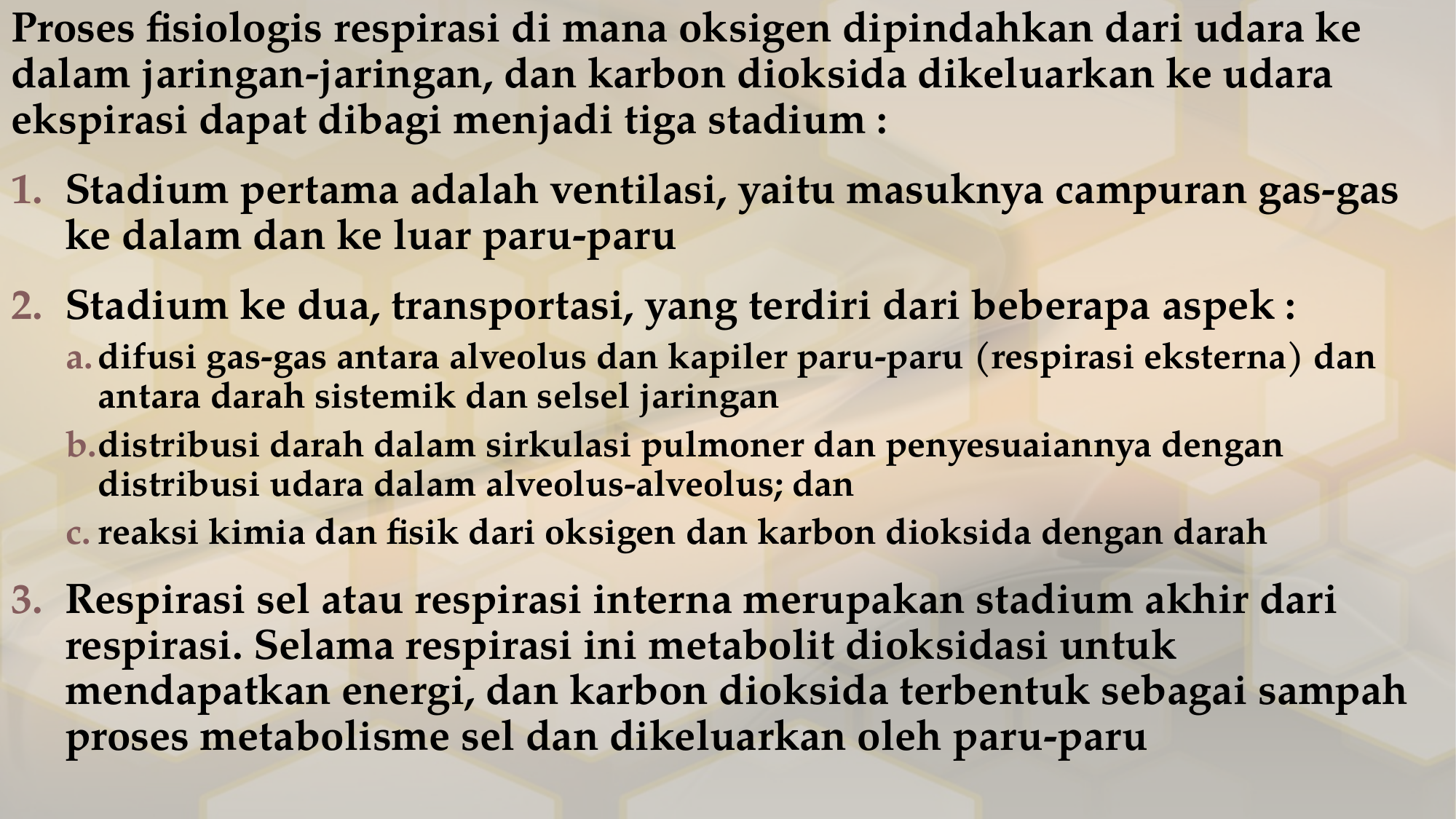

Proses fisiologis respirasi di mana oksigen dipindahkan dari udara ke dalam jaringan-jaringan, dan karbon dioksida dikeluarkan ke udara ekspirasi dapat dibagi menjadi tiga stadium :
Stadium pertama adalah ventilasi, yaitu masuknya campuran gas-gas ke dalam dan ke luar paru-paru
Stadium ke dua, transportasi, yang terdiri dari beberapa aspek :
difusi gas-gas antara alveolus dan kapiler paru-paru (respirasi eksterna) dan antara darah sistemik dan selsel jaringan
distribusi darah dalam sirkulasi pulmoner dan penyesuaiannya dengan distribusi udara dalam alveolus-alveolus; dan
reaksi kimia dan fisik dari oksigen dan karbon dioksida dengan darah
Respirasi sel atau respirasi interna merupakan stadium akhir dari respirasi. Selama respirasi ini metabolit dioksidasi untuk mendapatkan energi, dan karbon dioksida terbentuk sebagai sampah proses metabolisme sel dan dikeluarkan oleh paru-paru